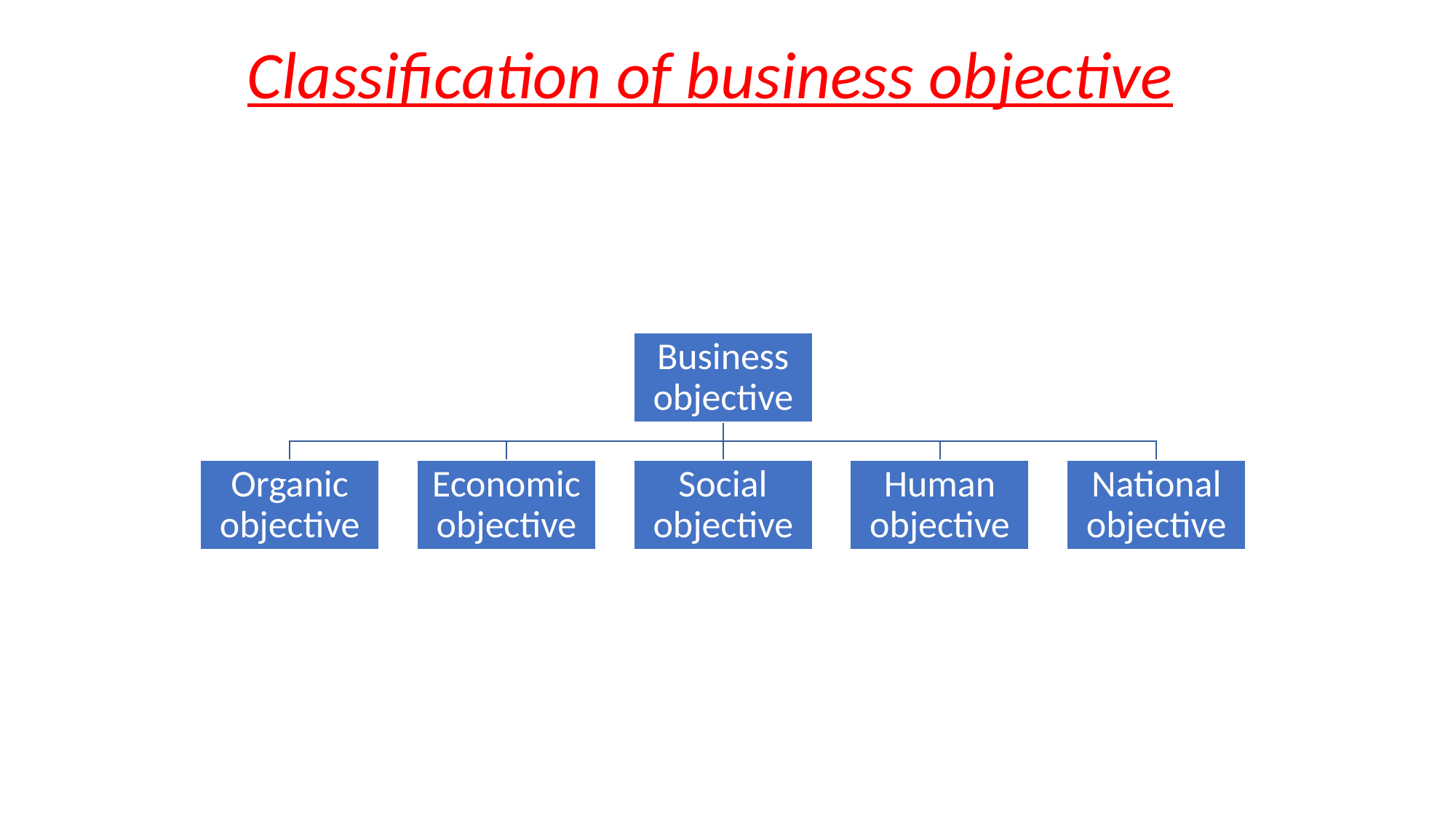

# Classification of business objective
Business objective
Organic objective
Economic objective
Social objective
Human objective
National objective